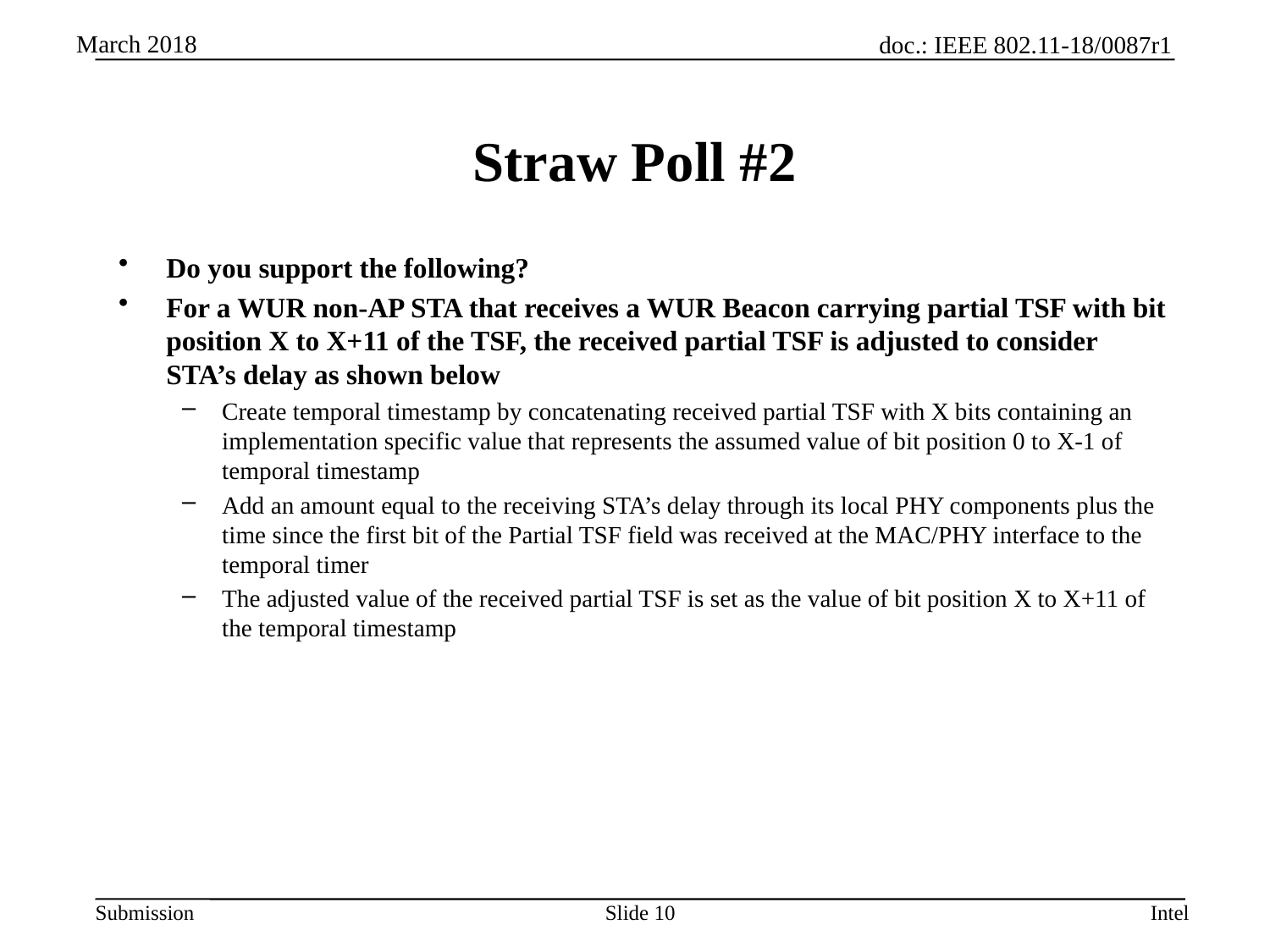

# Straw Poll #2
Do you support the following?
For a WUR non-AP STA that receives a WUR Beacon carrying partial TSF with bit position X to X+11 of the TSF, the received partial TSF is adjusted to consider STA’s delay as shown below
Create temporal timestamp by concatenating received partial TSF with X bits containing an implementation specific value that represents the assumed value of bit position 0 to X-1 of temporal timestamp
Add an amount equal to the receiving STA’s delay through its local PHY components plus the time since the first bit of the Partial TSF field was received at the MAC/PHY interface to the temporal timer
The adjusted value of the received partial TSF is set as the value of bit position X to X+11 of the temporal timestamp

Slide 10
Intel